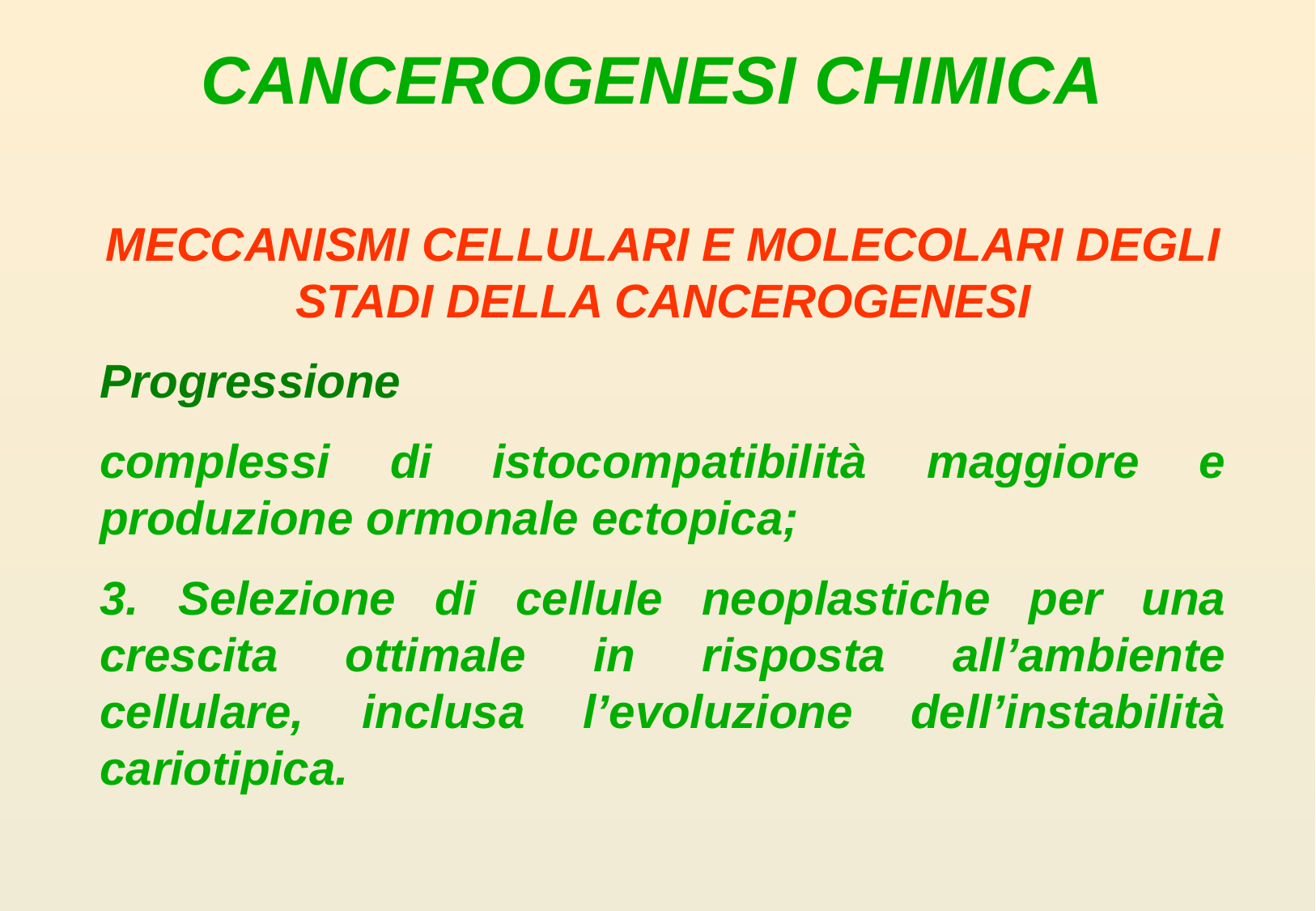

CANCEROGENESI CHIMICA
MECCANISMI CELLULARI E MOLECOLARI DEGLI STADI DELLA CANCEROGENESI
Progressione
complessi di istocompatibilità maggiore e produzione ormonale ectopica;
3. Selezione di cellule neoplastiche per una crescita ottimale in risposta all’ambiente cellulare, inclusa l’evoluzione dell’instabilità cariotipica.